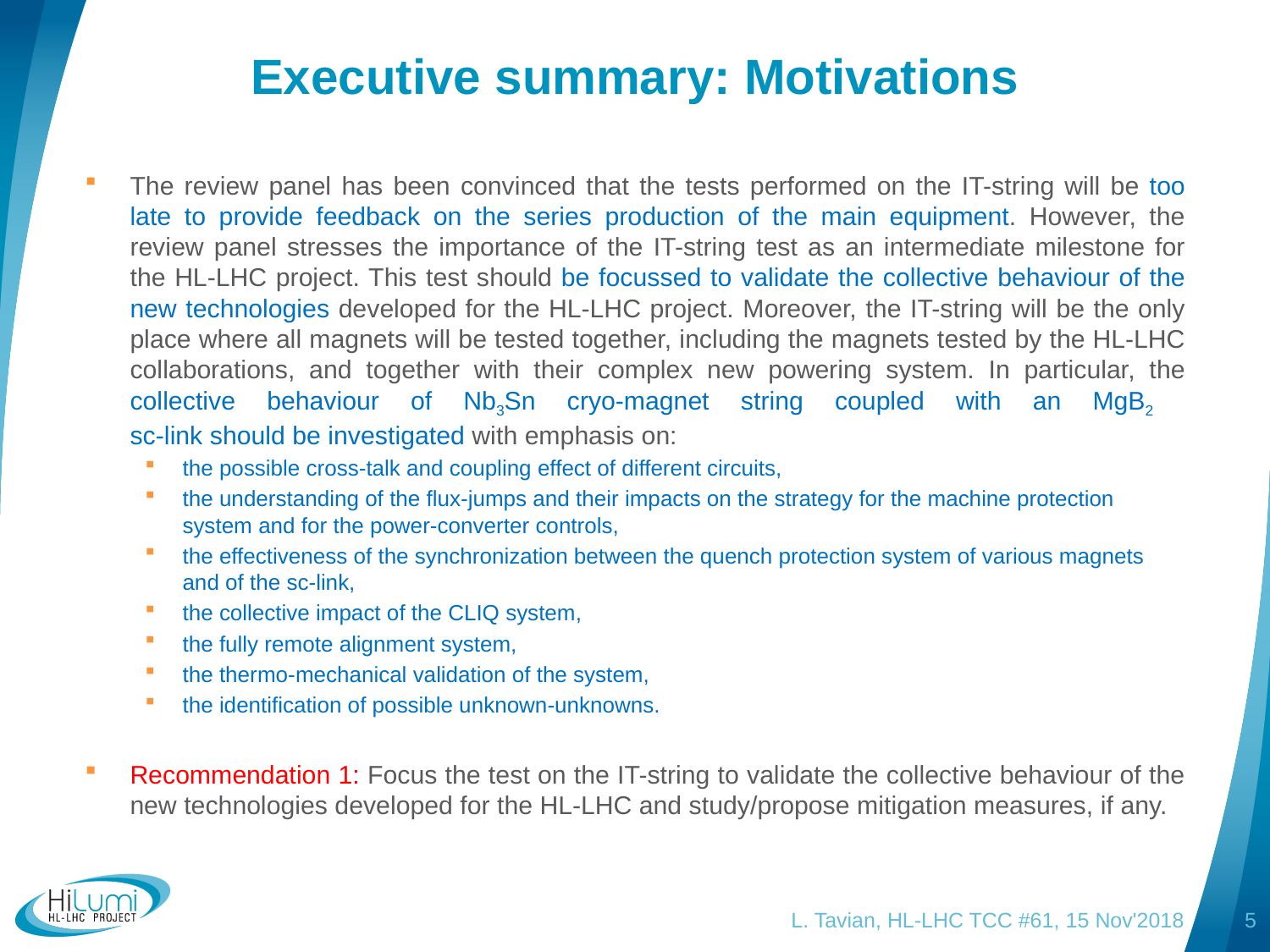

# Executive summary: Motivations
The review panel has been convinced that the tests performed on the IT-string will be too late to provide feedback on the series production of the main equipment. However, the review panel stresses the importance of the IT-string test as an intermediate milestone for the HL-LHC project. This test should be focussed to validate the collective behaviour of the new technologies developed for the HL-LHC project. Moreover, the IT-string will be the only place where all magnets will be tested together, including the magnets tested by the HL-LHC collaborations, and together with their complex new powering system. In particular, the collective behaviour of Nb3Sn cryo-magnet string coupled with an MgB2
sc-link should be investigated with emphasis on:
the possible cross-talk and coupling effect of different circuits,
the understanding of the flux-jumps and their impacts on the strategy for the machine protection system and for the power-converter controls,
the effectiveness of the synchronization between the quench protection system of various magnets and of the sc-link,
the collective impact of the CLIQ system,
the fully remote alignment system,
the thermo-mechanical validation of the system,
the identification of possible unknown-unknowns.

Recommendation 1: Focus the test on the IT-string to validate the collective behaviour of the new technologies developed for the HL-LHC and study/propose mitigation measures, if any.

L. Tavian, HL-LHC TCC #61, 15 Nov'2018
5